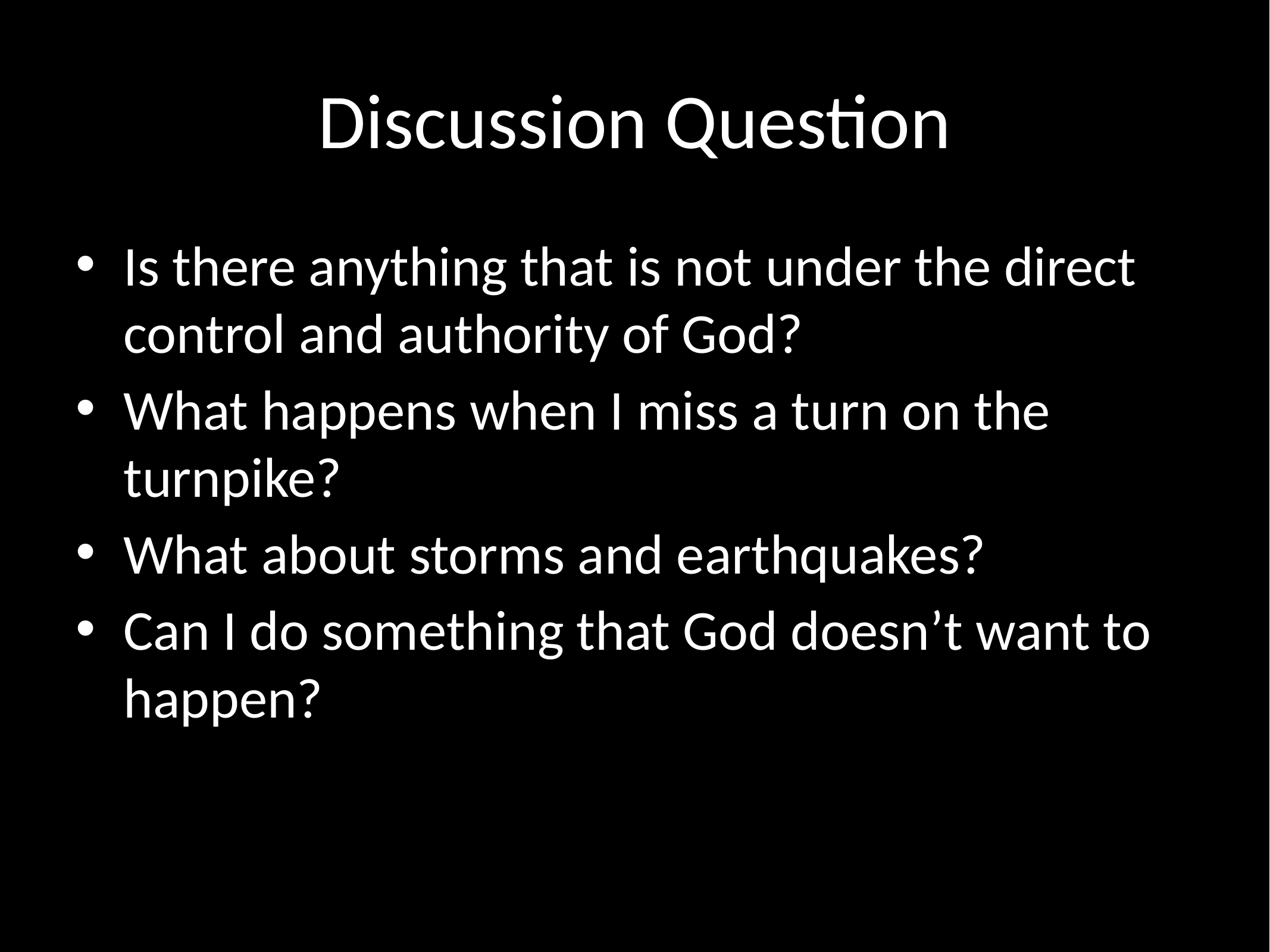

# Discussion Question
Is there anything that is not under the direct control and authority of God?
What happens when I miss a turn on the turnpike?
What about storms and earthquakes?
Can I do something that God doesn’t want to happen?